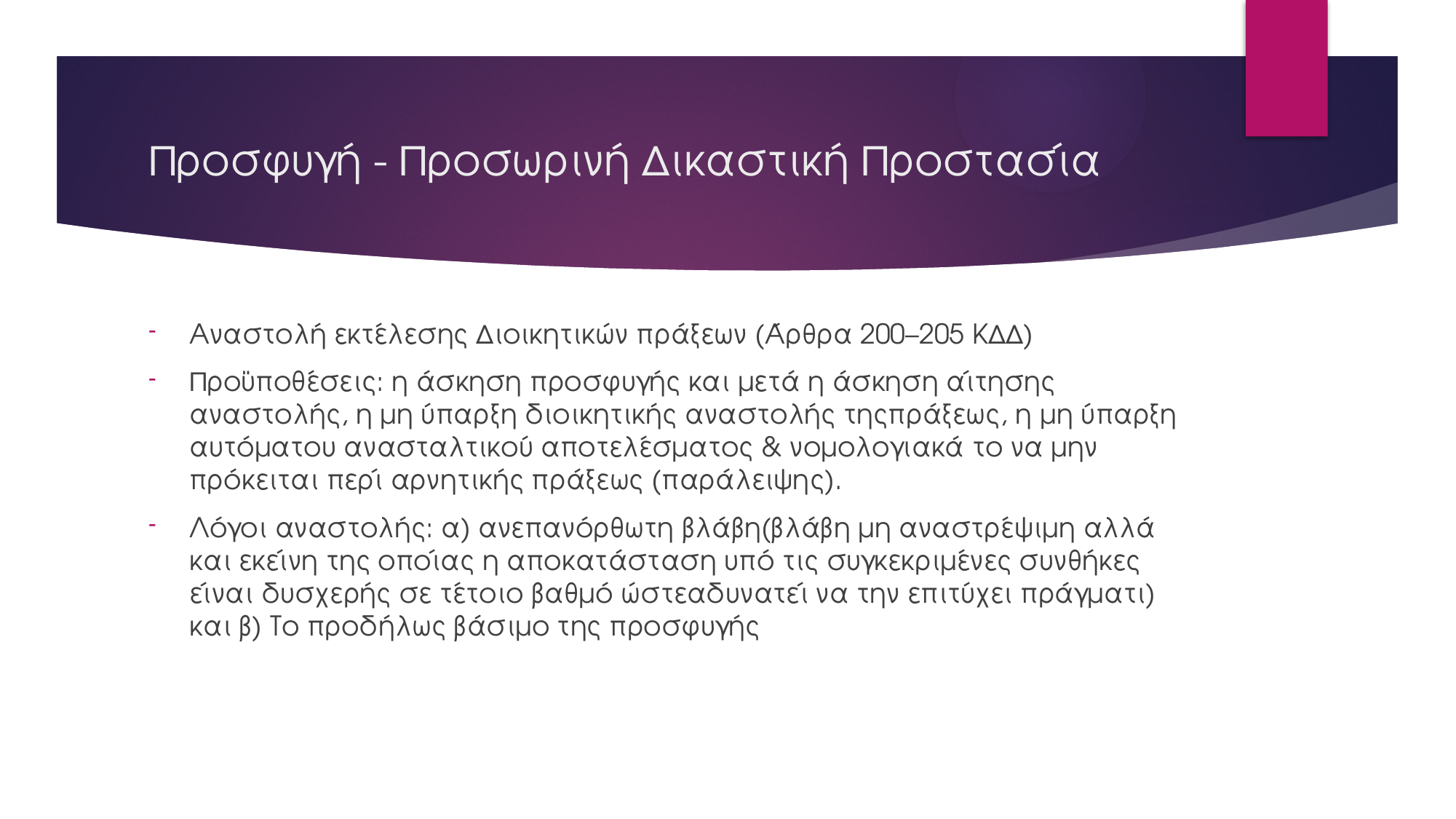

# Προσφυγή - Προσωρινή Δικαστική Προστασία
Αναστολή εκτέλεσης Διοικητικών πράξεων (Άρθρα 200–205 ΚΔΔ)
Προϋποθέσεις: η άσκηση προσφυγής και μετά η άσκηση αίτησης αναστολής, η μη ύπαρξη διοικητικής αναστολής τηςπράξεως, η μη ύπαρξη αυτόματου ανασταλτικού αποτελέσματος & νομολογιακά το να μην πρόκειται περί αρνητικής πράξεως (παράλειψης).
Λόγοι αναστολής: α) ανεπανόρθωτη βλάβη(βλάβη μη αναστρέψιμη αλλά και εκείνη της οποίας η αποκατάσταση υπό τις συγκεκριμένες συνθήκες είναι δυσχερής σε τέτοιο βαθμό ώστεαδυνατεί να την επιτύχει πράγματι) και β) Το προδήλως βάσιμο της προσφυγής